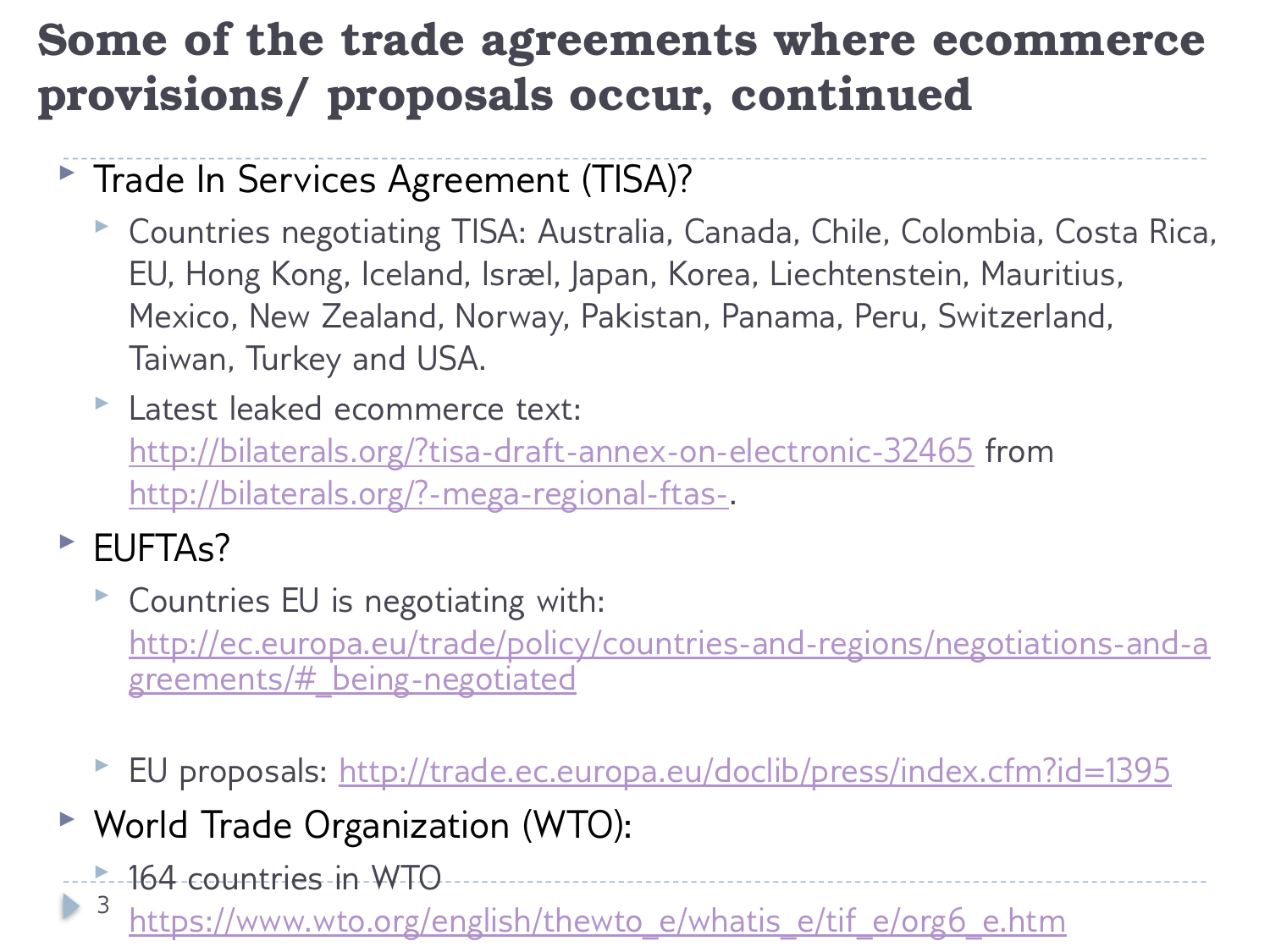

# Some of the trade agreements where ecommerce provisions/ proposals occur, continued
Trade In Services Agreement (TISA)?
Countries negotiating TISA: Australia, Canada, Chile, Colombia, Costa Rica, EU, Hong Kong, Iceland, Israel, Japan, Korea, Liechtenstein, Mauritius, Mexico, New Zealand, Norway, Pakistan, Panama, Peru, Switzerland, Taiwan, Turkey and USA.
Latest leaked ecommerce text: http://bilaterals.org/?tisa-draft-annex-on-electronic-32465 from http://bilaterals.org/?-mega-regional-ftas-.
EUFTAs?
Countries EU is negotiating with: http://ec.europa.eu/trade/policy/countries-and-regions/negotiations-and-agreements/#_being-negotiated
EU proposals: http://trade.ec.europa.eu/doclib/press/index.cfm?id=1395
World Trade Organization (WTO):
164 countries in WTO https://www.wto.org/english/thewto_e/whatis_e/tif_e/org6_e.htm

3